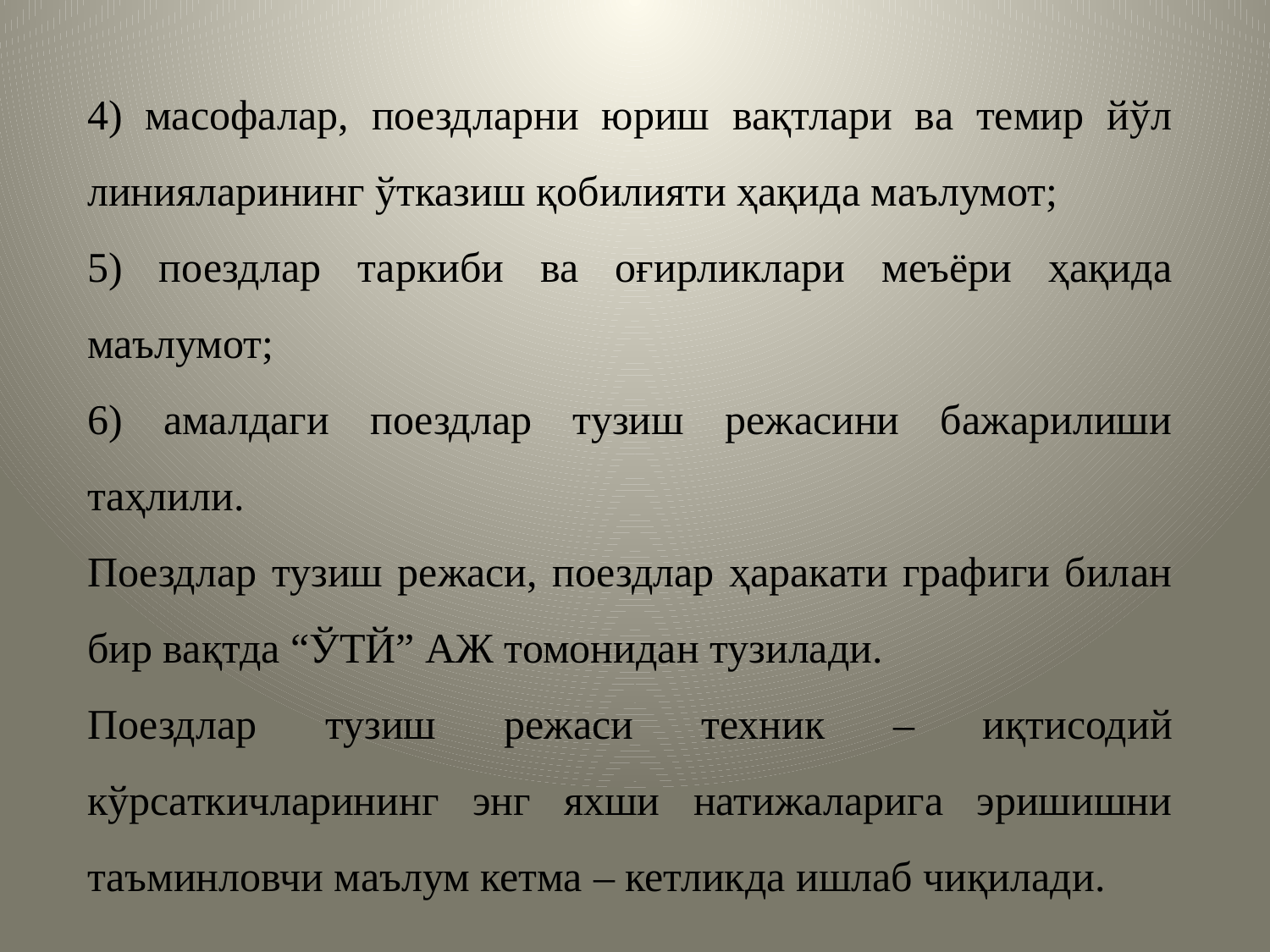

4) масофалар, поездларни юриш вақтлари ва темир йўл линияларининг ўтказиш қобилияти ҳақида маълумот;
5) поездлар таркиби ва оғирликлари меъёри ҳақида маълумот;
6) амалдаги поездлар тузиш режасини бажарилиши таҳлили.
Поездлар тузиш режаси, поездлар ҳаракати графиги билан бир вақтда “ЎТЙ” АЖ томонидан тузилади.
Поездлар тузиш режаси техник – иқтисодий кўрсаткичларининг энг яхши натижаларига эришишни таъминловчи маълум кетма – кетликда ишлаб чиқилади.